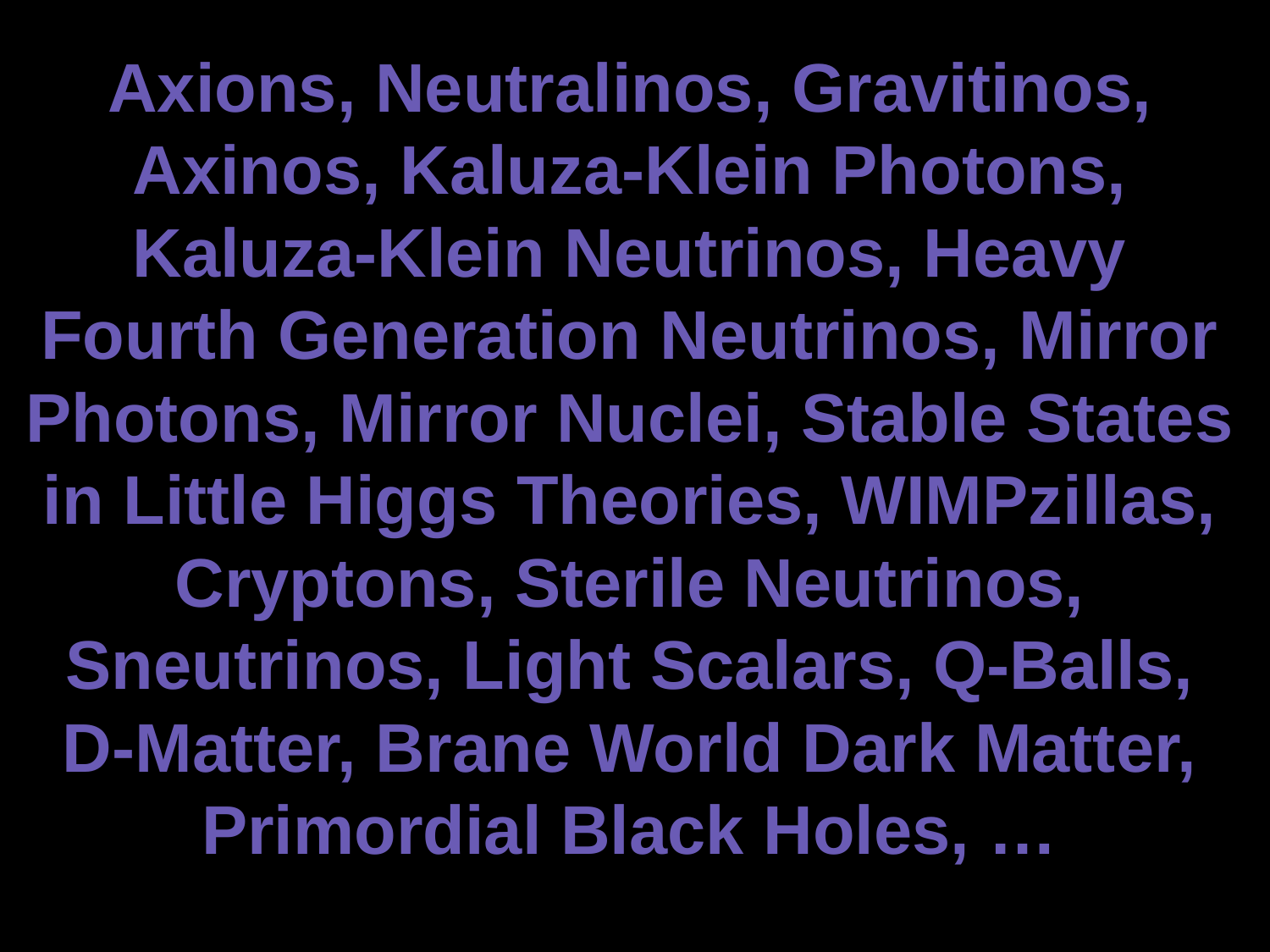

Axions, Neutralinos, Gravitinos, Axinos, Kaluza-Klein Photons, Kaluza-Klein Neutrinos, Heavy Fourth Generation Neutrinos, Mirror Photons, Mirror Nuclei, Stable States in Little Higgs Theories, WIMPzillas, Cryptons, Sterile Neutrinos, Sneutrinos, Light Scalars, Q-Balls, D-Matter, Brane World Dark Matter, Primordial Black Holes, …